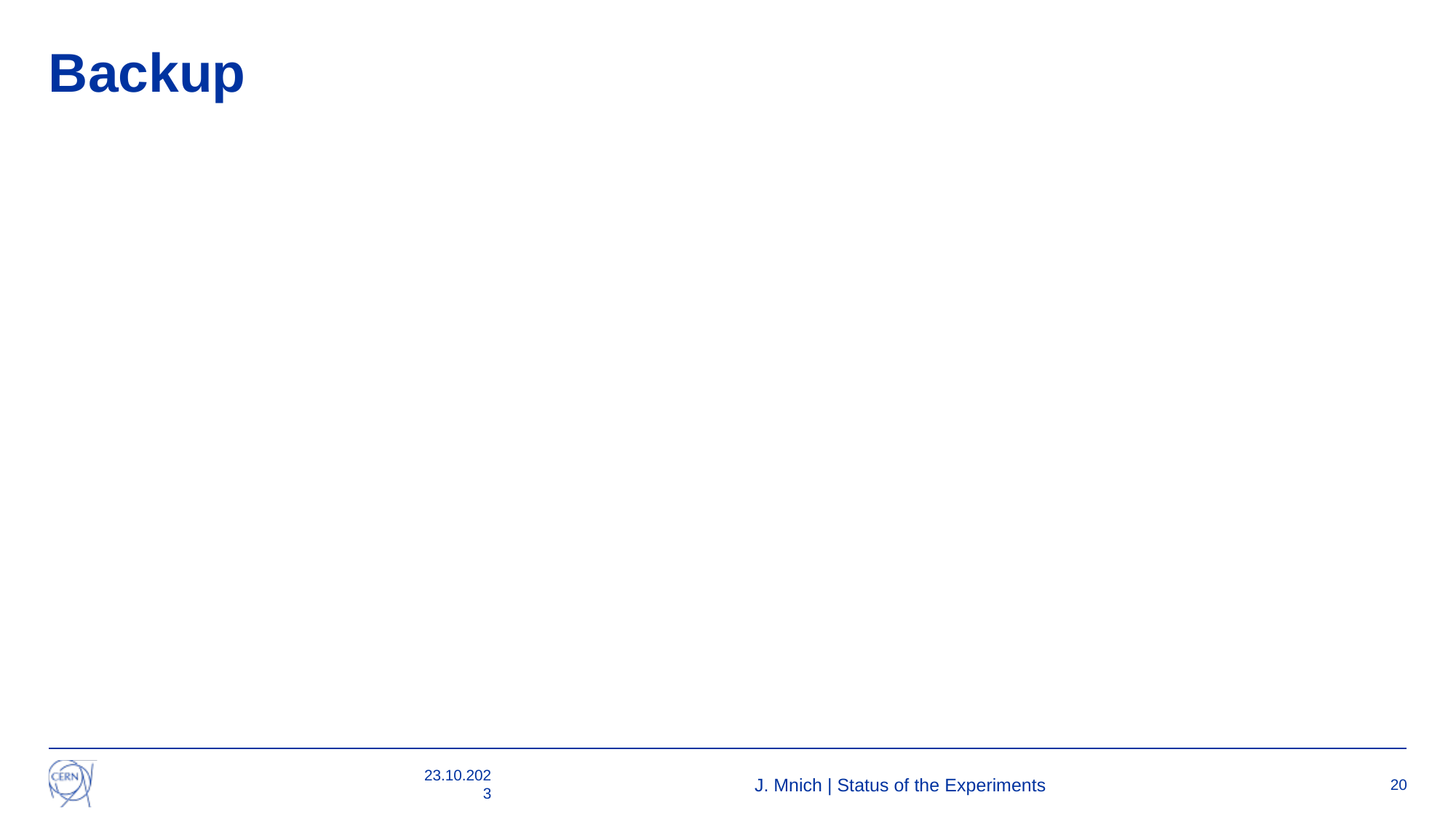

# Backup

23.10.2023
J. Mnich | Status of the Experiments
20